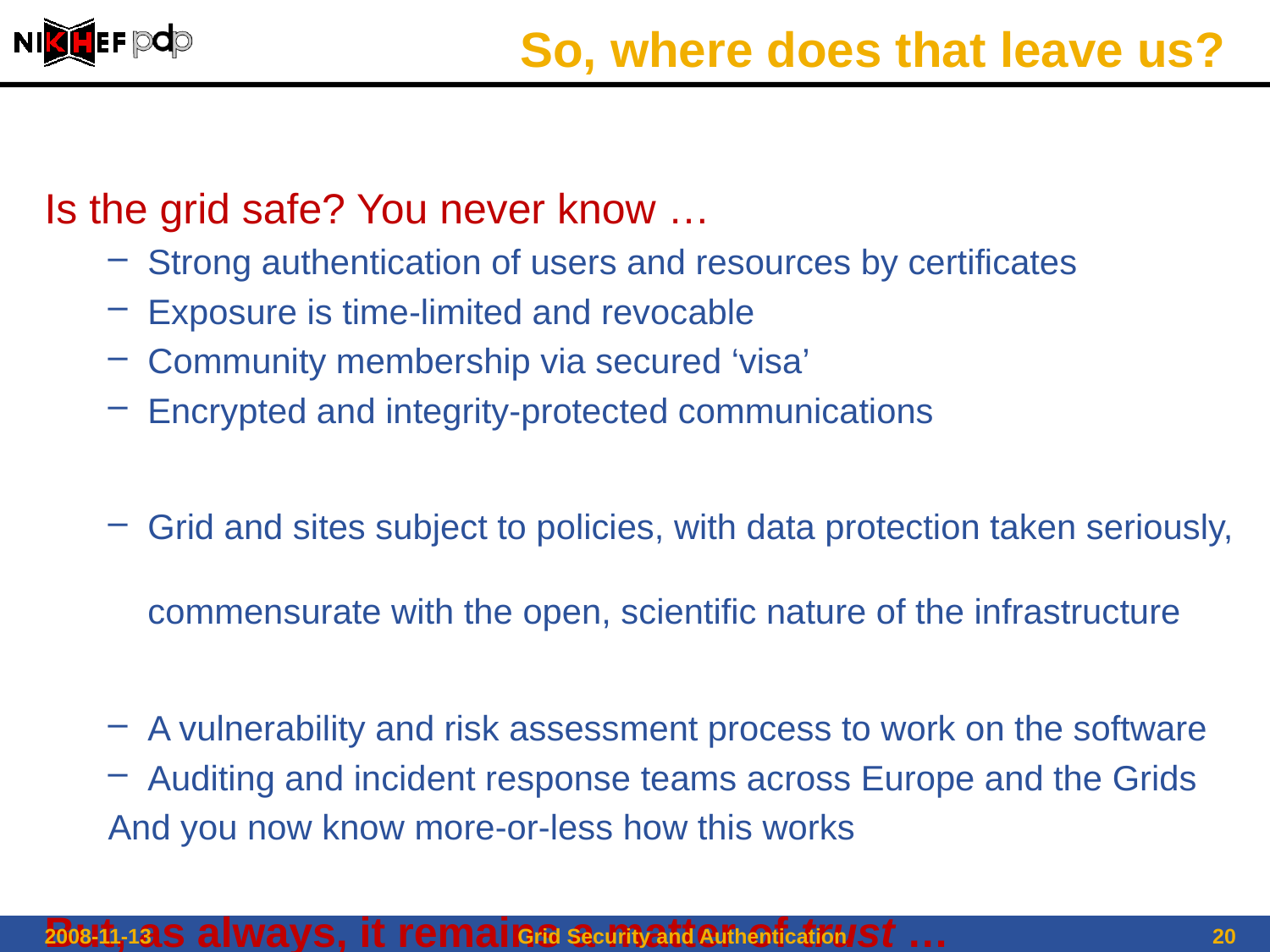

# So, where does that leave us?

Is the grid safe? You never know …
Strong authentication of users and resources by certificates
Exposure is time-limited and revocable
Community membership via secured ‘visa’
Encrypted and integrity-protected communications

Grid and sites subject to policies, with data protection taken seriously,
commensurate with the open, scientific nature of the infrastructure

A vulnerability and risk assessment process to work on the software
Auditing and incident response teams across Europe and the Grids
And you now know more-or-less how this works

But, as always, it remains a matter of trust …

2008-11-13
Grid Security and Authentication
20